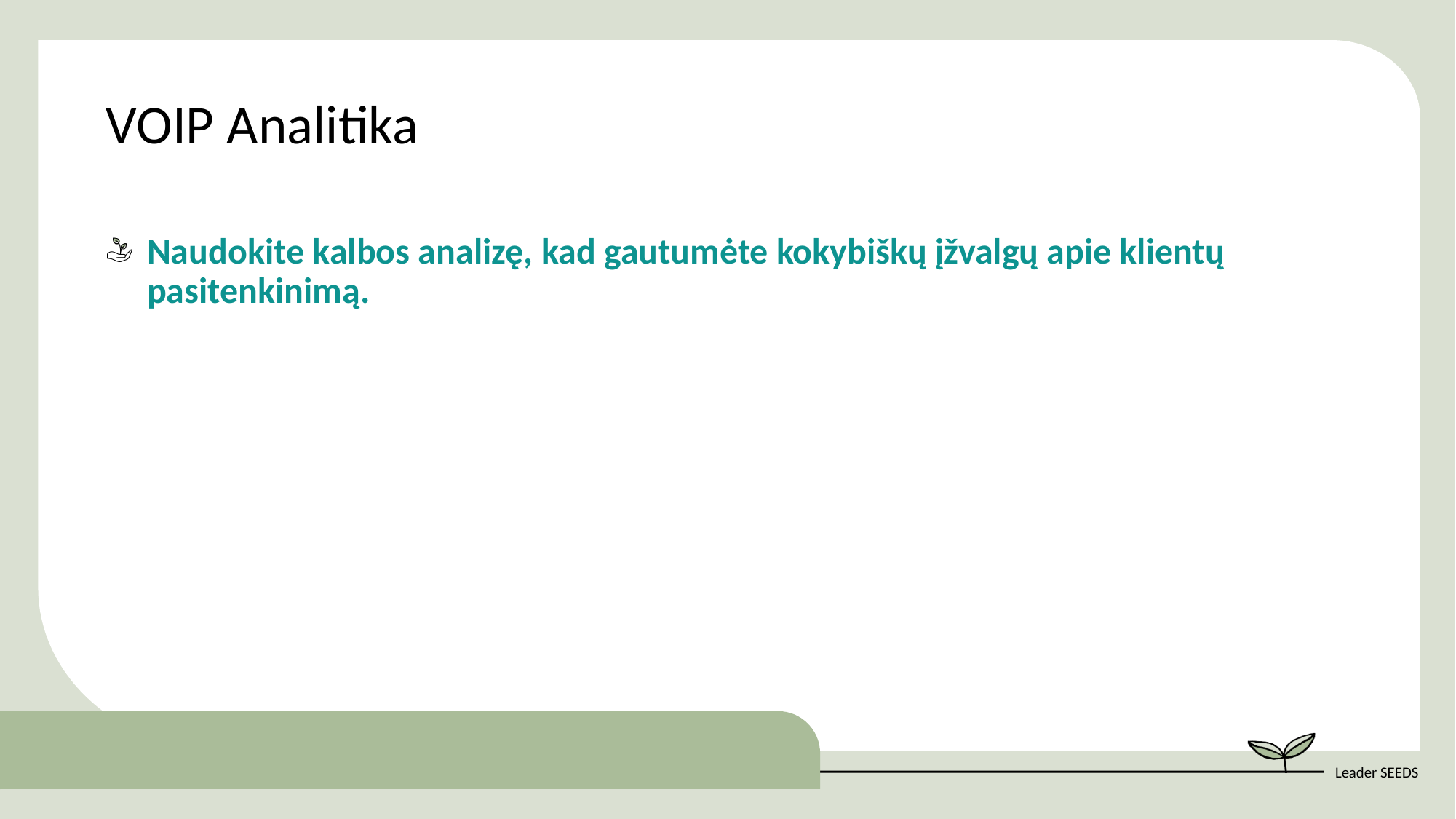

VOIP Analitika
Naudokite kalbos analizę, kad gautumėte kokybiškų įžvalgų apie klientų pasitenkinimą.